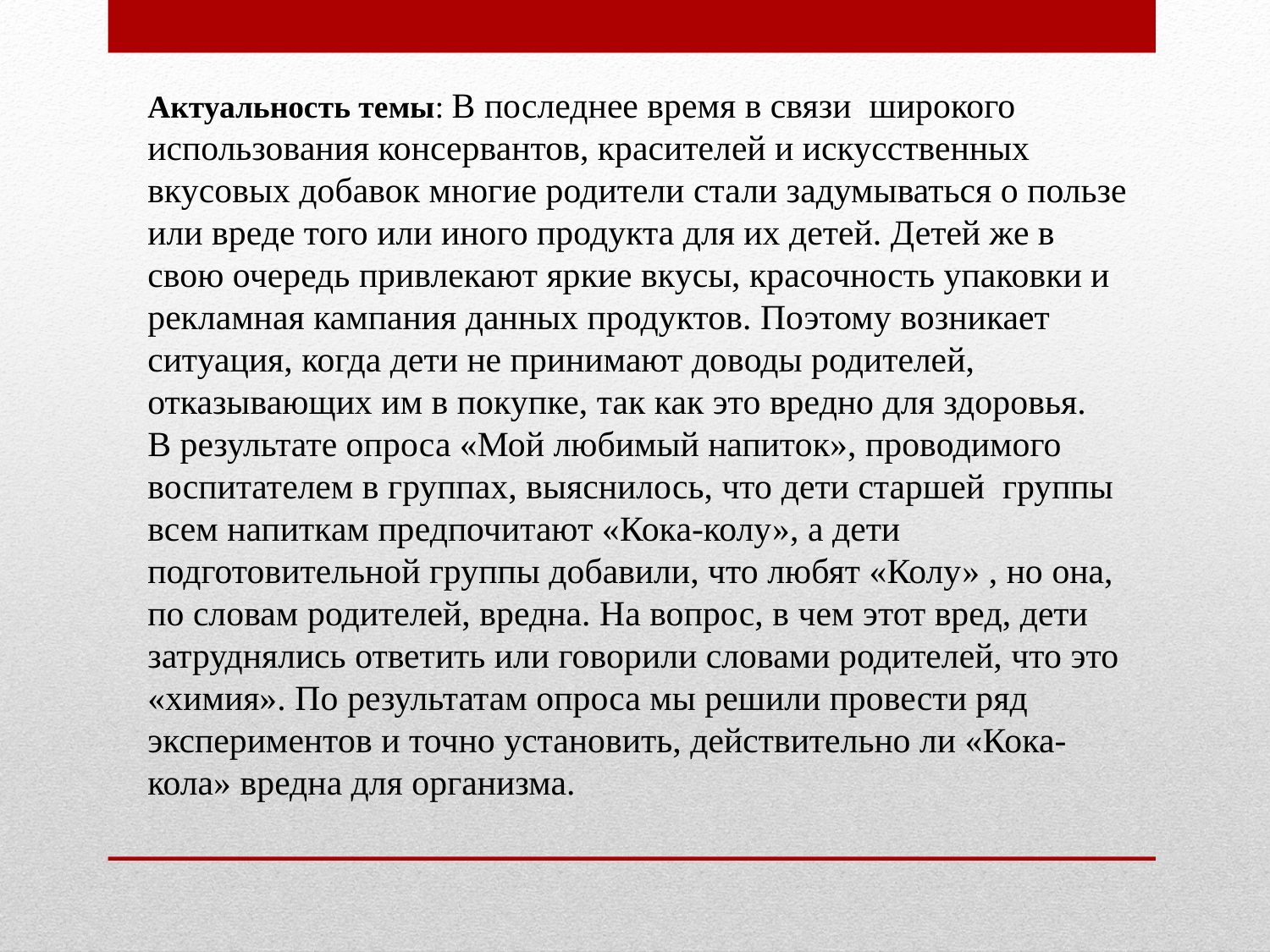

Актуальность темы: В последнее время в связи  широкого использования консервантов, красителей и искусственных вкусовых добавок многие родители стали задумываться о пользе или вреде того или иного продукта для их детей. Детей же в свою очередь привлекают яркие вкусы, красочность упаковки и рекламная кампания данных продуктов. Поэтому возникает ситуация, когда дети не принимают доводы родителей, отказывающих им в покупке, так как это вредно для здоровья.
В результате опроса «Мой любимый напиток», проводимого воспитателем в группах, выяснилось, что дети старшей  группы всем напиткам предпочитают «Кока-колу», а дети подготовительной группы добавили, что любят «Колу» , но она, по словам родителей, вредна. На вопрос, в чем этот вред, дети затруднялись ответить или говорили словами родителей, что это «химия». По результатам опроса мы решили провести ряд экспериментов и точно установить, действительно ли «Кока-кола» вредна для организма.